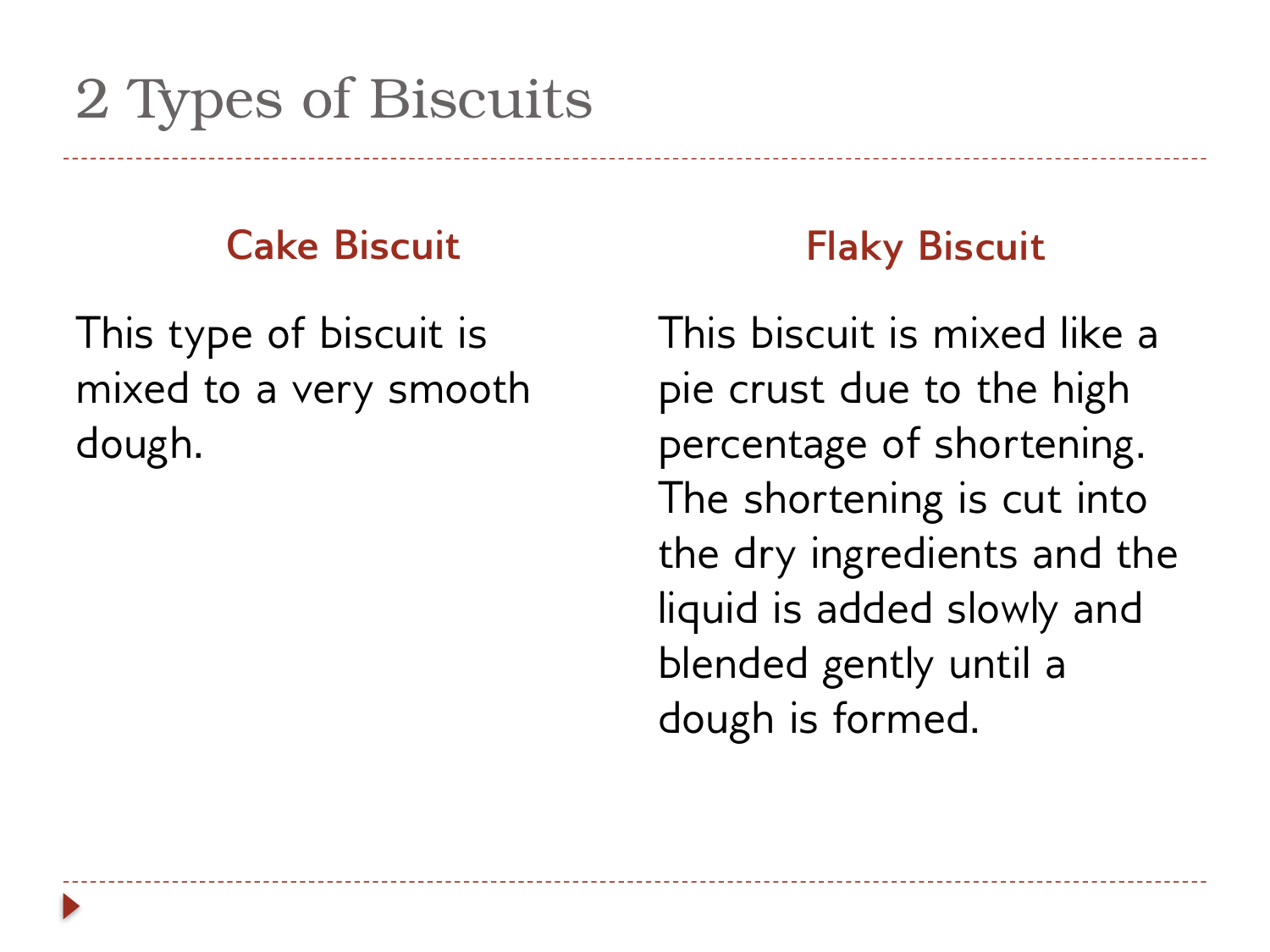

# 2 Types of Biscuits
Cake Biscuit
Flaky Biscuit
This type of biscuit is mixed to a very smooth dough.
This biscuit is mixed like a pie crust due to the high percentage of shortening.  The shortening is cut into the dry ingredients and the liquid is added slowly and blended gently until a dough is formed.